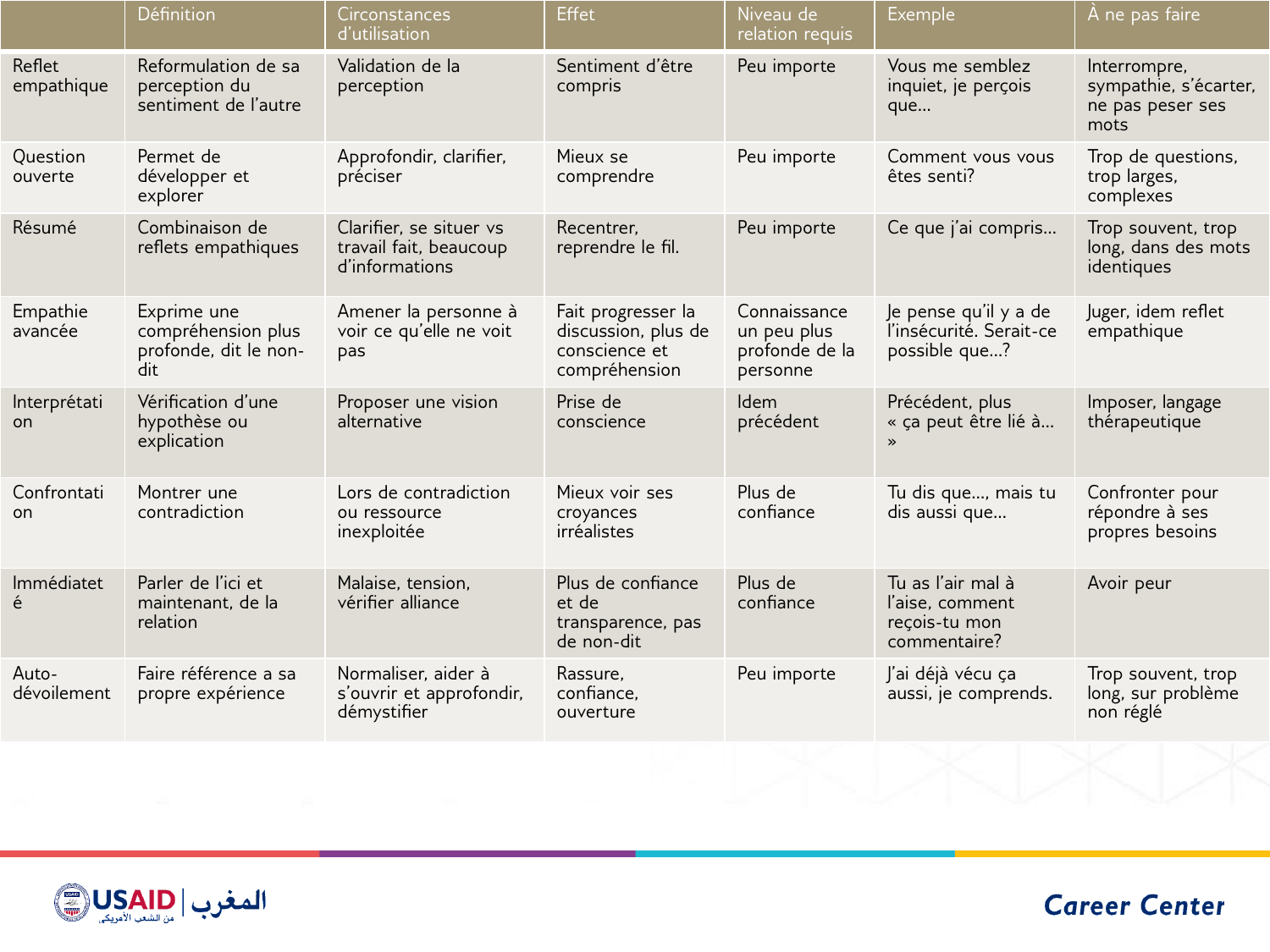

|  | Définition | Circonstances d’utilisation | Effet | Niveau de relation requis | Exemple | À ne pas faire |
| --- | --- | --- | --- | --- | --- | --- |
| Reflet empathique | Reformulation de sa perception du sentiment de l’autre | Validation de la perception | Sentiment d’être compris | Peu importe | Vous me semblez inquiet, je perçois que… | Interrompre, sympathie, s’écarter, ne pas peser ses mots |
| Question ouverte | Permet de développer et explorer | Approfondir, clarifier, préciser | Mieux se comprendre | Peu importe | Comment vous vous êtes senti? | Trop de questions, trop larges, complexes |
| Résumé | Combinaison de reflets empathiques | Clarifier, se situer vs travail fait, beaucoup d’informations | Recentrer, reprendre le fil. | Peu importe | Ce que j’ai compris… | Trop souvent, trop long, dans des mots identiques |
| Empathie avancée | Exprime une compréhension plus profonde, dit le non-dit | Amener la personne à voir ce qu’elle ne voit pas | Fait progresser la discussion, plus de conscience et compréhension | Connaissance un peu plus profonde de la personne | Je pense qu’il y a de l’insécurité. Serait-ce possible que…? | Juger, idem reflet empathique |
| Interprétation | Vérification d’une hypothèse ou explication | Proposer une vision alternative | Prise de conscience | Idem précédent | Précédent, plus « ça peut être lié à… » | Imposer, langage thérapeutique |
| Confrontation | Montrer une contradiction | Lors de contradiction ou ressource inexploitée | Mieux voir ses croyances irréalistes | Plus de confiance | Tu dis que…, mais tu dis aussi que… | Confronter pour répondre à ses propres besoins |
| Immédiateté | Parler de l’ici et maintenant, de la relation | Malaise, tension, vérifier alliance | Plus de confiance et de transparence, pas de non-dit | Plus de confiance | Tu as l’air mal à l’aise, comment reçois-tu mon commentaire? | Avoir peur |
| Auto-dévoilement | Faire référence a sa propre expérience | Normaliser, aider à s’ouvrir et approfondir, démystifier | Rassure, confiance, ouverture | Peu importe | J’ai déjà vécu ça aussi, je comprends. | Trop souvent, trop long, sur problème non réglé |